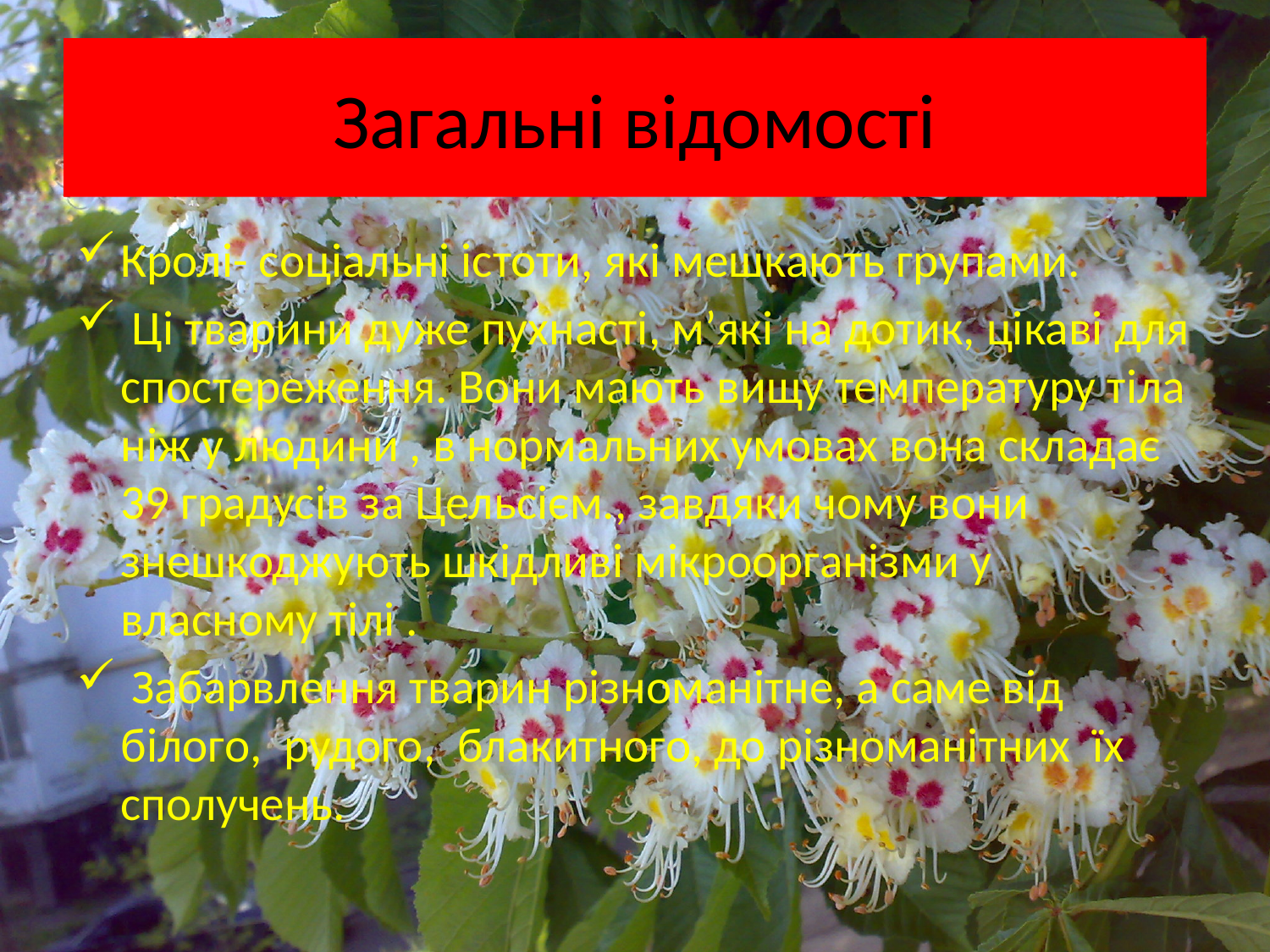

# Загальні відомості
Кролі- соціальні істоти, які мешкають групами.
 Ці тварини дуже пухнасті, м’які на дотик, цікаві для спостереження. Вони мають вищу температуру тіла ніж у людини , в нормальних умовах вона складає 39 градусів за Цельсієм., завдяки чому вони знешкоджують шкідливі мікроорганізми у власному тілі .
 Забарвлення тварин різноманітне, а саме від білого,  рудого,  блакитного, до різноманітних  їх сполучень.